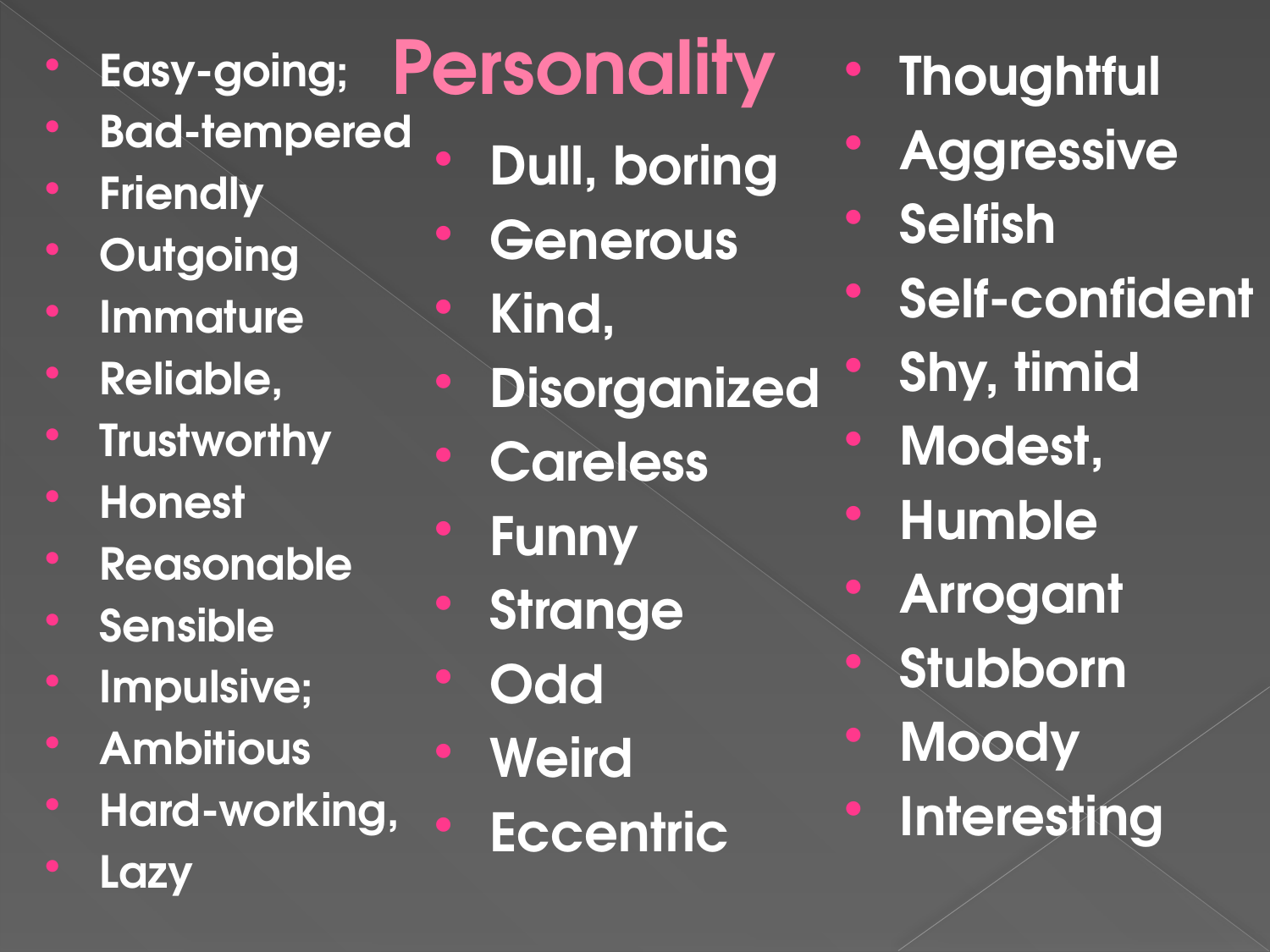

# Personality
Easy-going;
Bad-tempered
Friendly
Outgoing
Immature
Reliable,
Trustworthy
Honest
Reasonable
Sensible
Impulsive;
Ambitious
Hard-working,
Lazy
Thoughtful
Aggressive
Selfish
Self-confident
Shy, timid
Modest,
Humble
Arrogant
Stubborn
Moody
Interesting
Dull, boring
Generous
Kind,
Disorganized
Careless
Funny
Strange
Odd
Weird
Eccentric